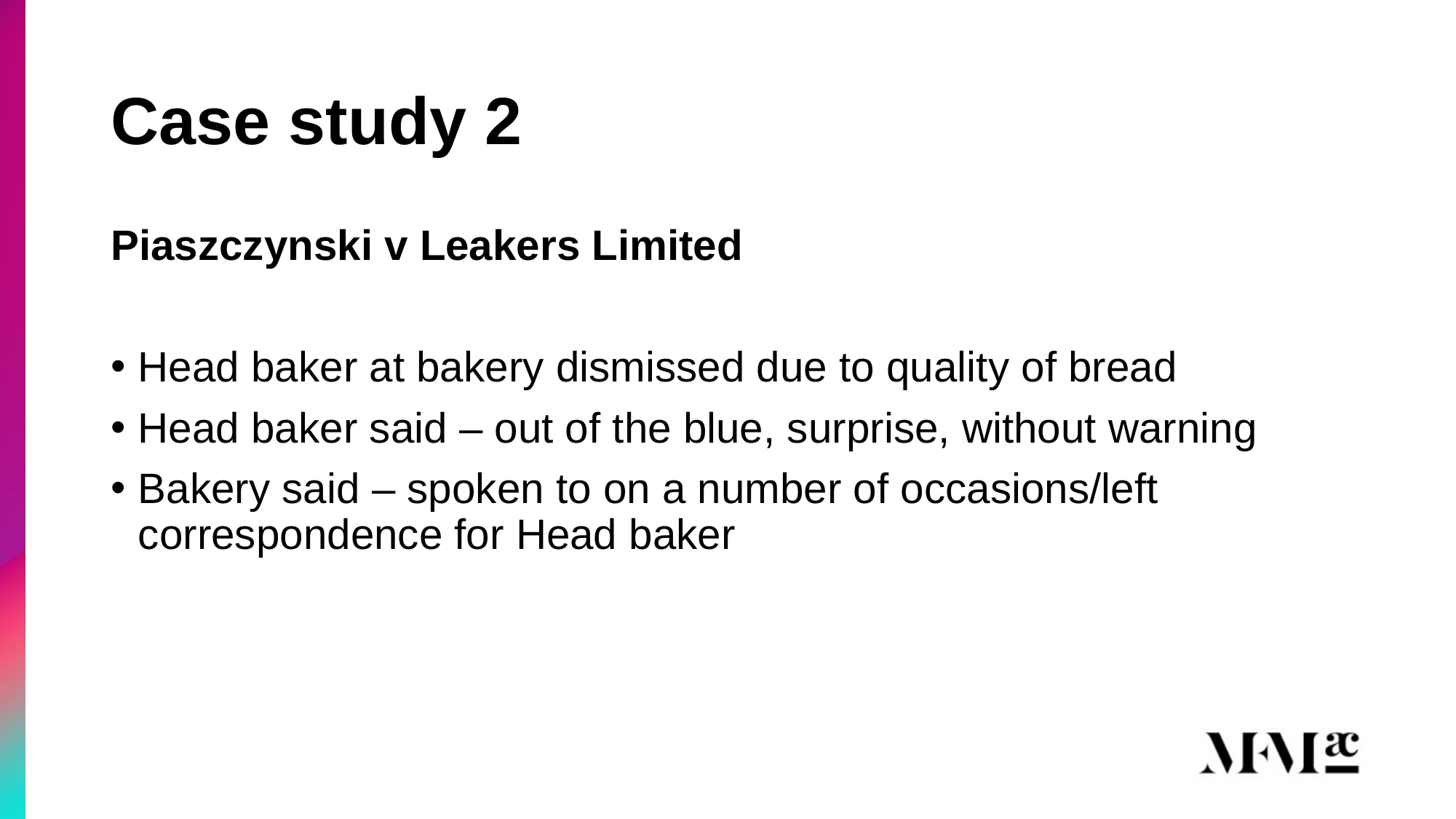

# Case study 2
Piaszczynski v Leakers Limited

Head baker at bakery dismissed due to quality of bread
Head baker said – out of the blue, surprise, without warning
Bakery said – spoken to on a number of occasions/left correspondence for Head baker